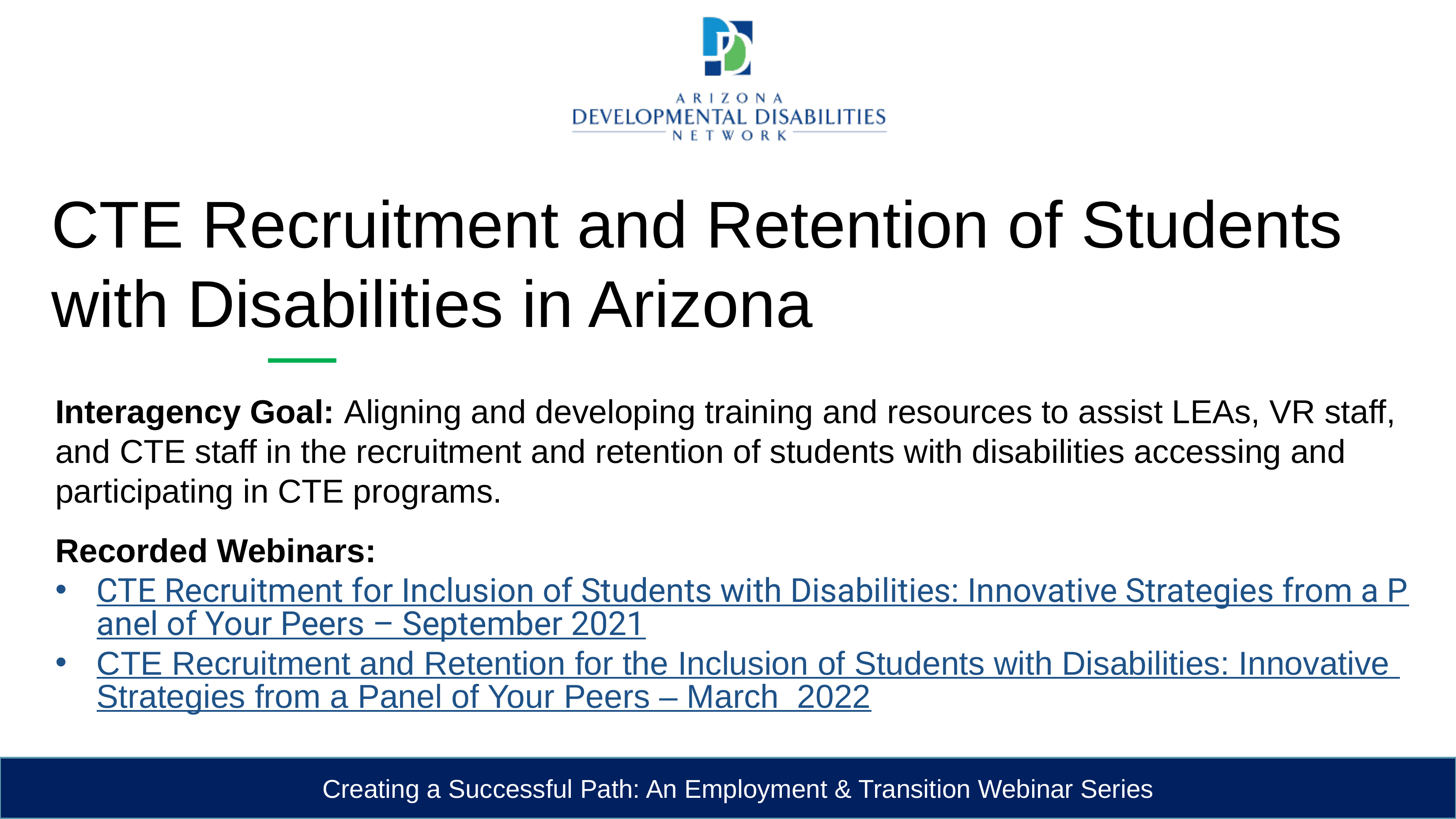

# CTE Recruitment and Retention of Students with Disabilities in Arizona
Interagency Goal: Aligning and developing training and resources to assist LEAs, VR staff, and CTE staff in the recruitment and retention of students with disabilities accessing and participating in CTE programs.

Recorded Webinars:
CTE Recruitment for Inclusion of Students with Disabilities: Innovative Strategies from a Panel of Your Peers – September 2021
CTE Recruitment and Retention for the Inclusion of Students with Disabilities: Innovative Strategies from a Panel of Your Peers – March  2022